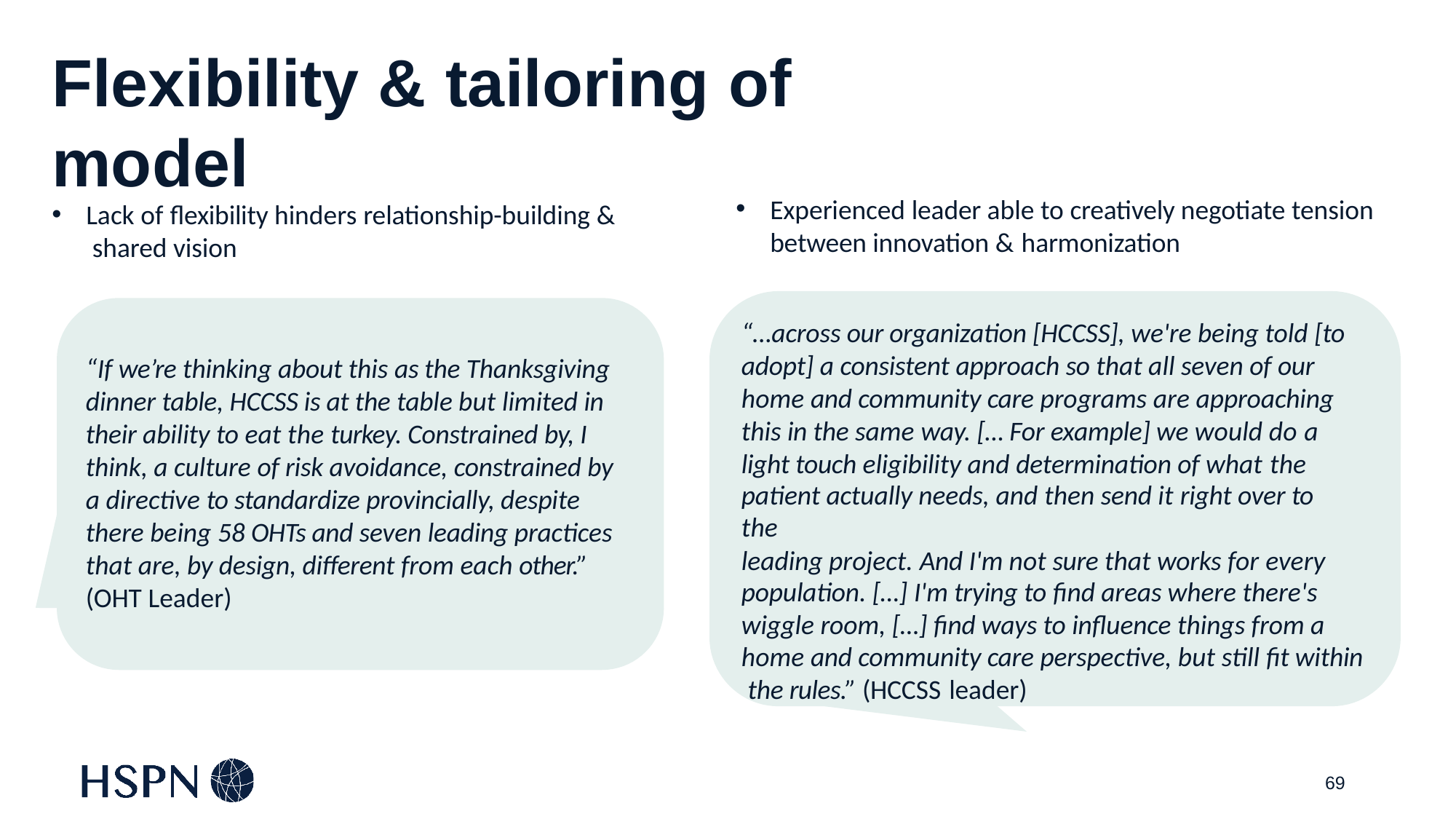

# Flexibility & tailoring of model
Experienced leader able to creatively negotiate tension  between innovation & harmonization

“…across our organization [HCCSS], we're being told [to  adopt] a consistent approach so that all seven of our  home and community care programs are approaching  this in the same way. [… For example] we would do a  light touch eligibility and determination of what the
patient actually needs, and then send it right over to the
leading project. And I'm not sure that works for every
population. […] I'm trying to find areas where there's  wiggle room, […] find ways to influence things from a  home and community care perspective, but still fit within  the rules.” (HCCSS leader)
Lack of flexibility hinders relationship-building &  shared vision

“If we’re thinking about this as the Thanksgiving  dinner table, HCCSS is at the table but limited in  their ability to eat the turkey. Constrained by, I  think, a culture of risk avoidance, constrained by  a directive to standardize provincially, despite  there being 58 OHTs and seven leading practices  that are, by design, different from each other.”  (OHT Leader)

69